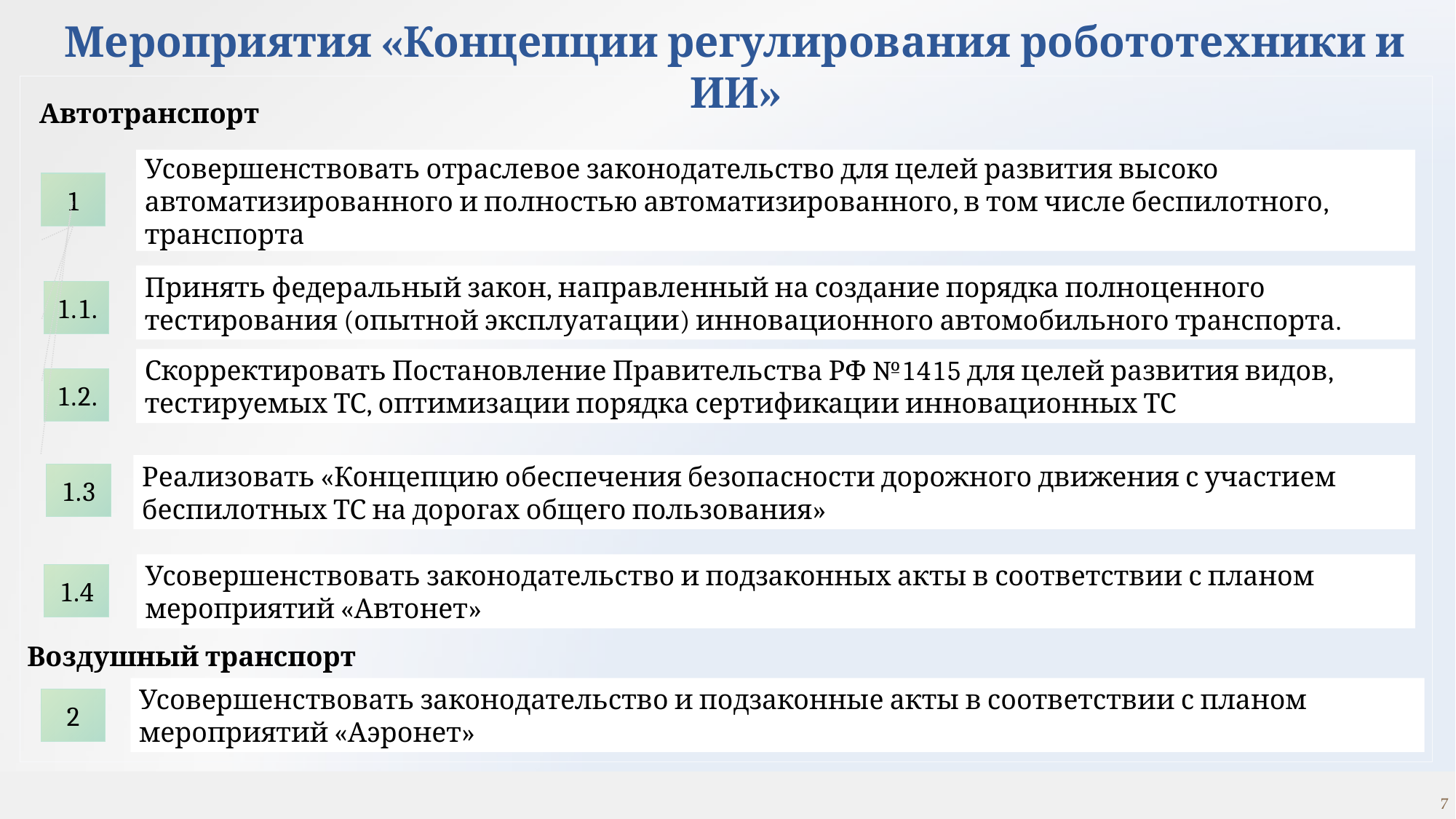

Мероприятия «Концепции регулирования робототехники и ИИ»

Автотранспорт
Усовершенствовать отраслевое законодательство для целей развития высоко автоматизированного и полностью автоматизированного, в том числе беспилотного, транспорта
1
Принять федеральный закон, направленный на создание порядка полноценного тестирования (опытной эксплуатации) инновационного автомобильного транспорта.
1.1.
Скорректировать Постановление Правительства РФ №1415 для целей развития видов, тестируемых ТС, оптимизации порядка сертификации инновационных ТС
1.2.
Реализовать «Концепцию обеспечения безопасности дорожного движения с участием беспилотных ТС на дорогах общего пользования»
1.3
Усовершенствовать законодательство и подзаконных акты в соответствии с планом мероприятий «Автонет»
1.4
Воздушный транспорт
Усовершенствовать законодательство и подзаконные акты в соответствии с планом мероприятий «Аэронет»
2